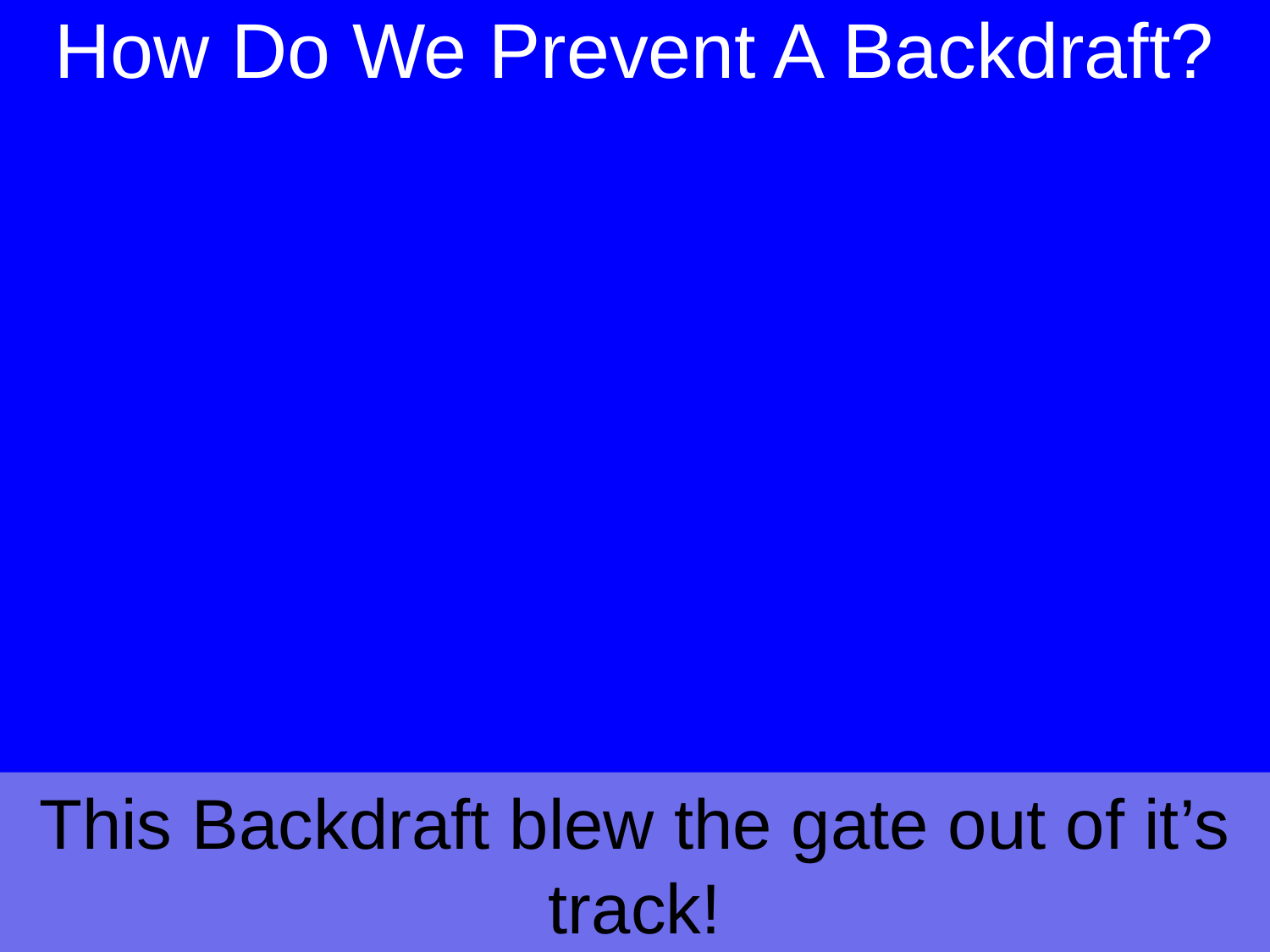

How Do We Prevent A Backdraft?
This Backdraft blew the gate out of it’s track!